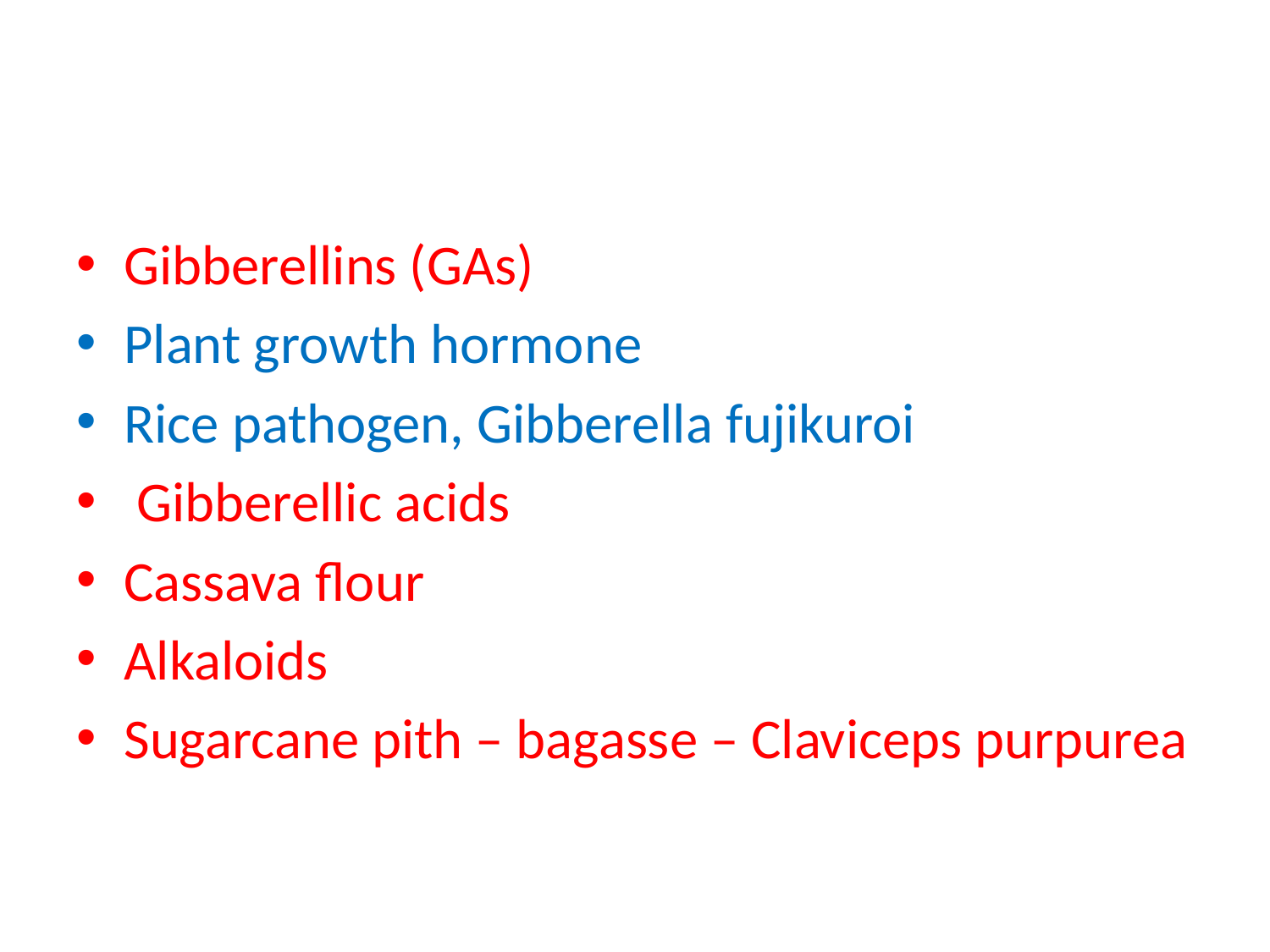

#
Gibberellins (GAs)
Plant growth hormone
Rice pathogen, Gibberella fujikuroi
 Gibberellic acids
Cassava flour
Alkaloids
Sugarcane pith – bagasse – Claviceps purpurea